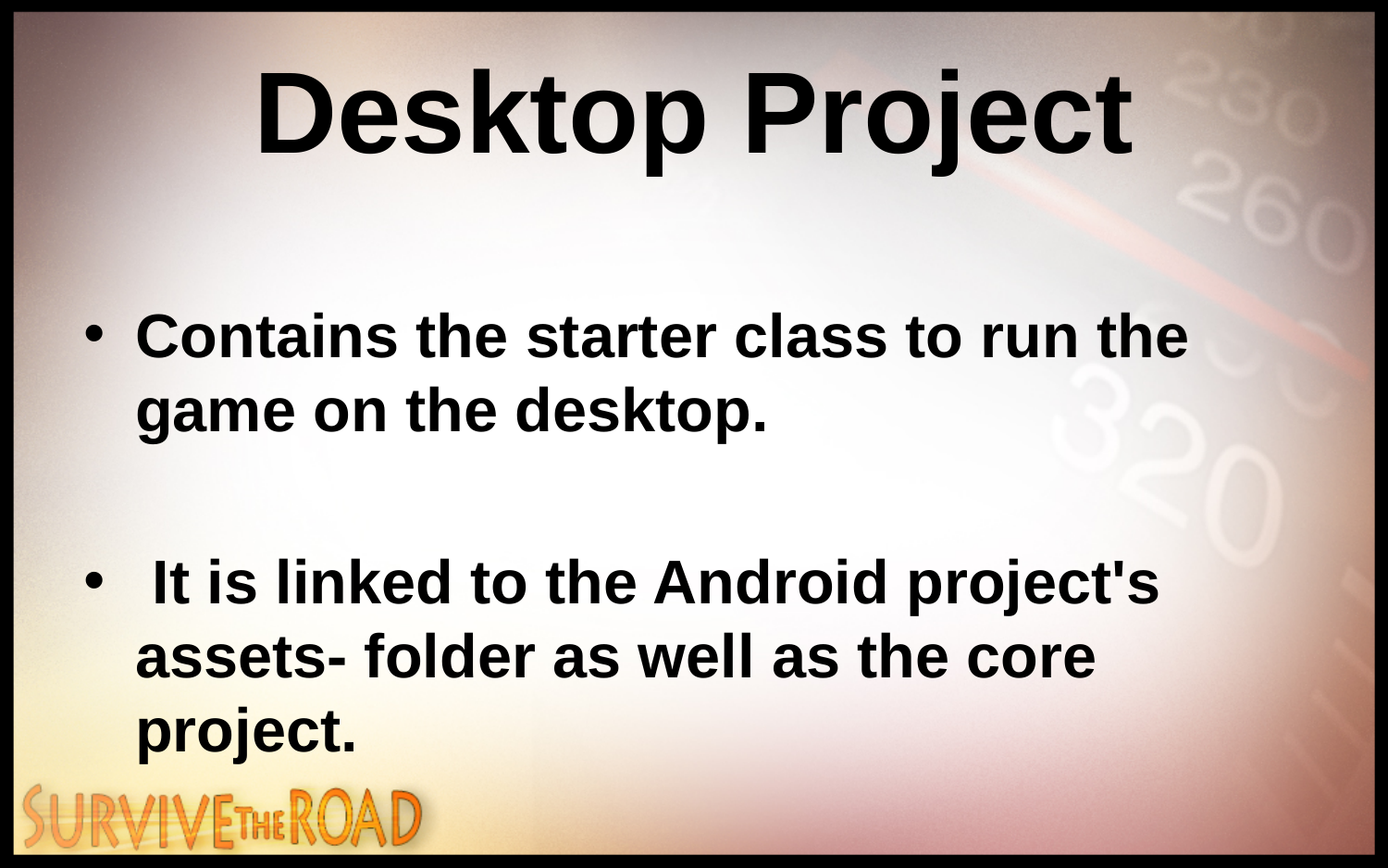

# Desktop Project

Contains the starter class to run the game on the desktop.

 It is linked to the Android project's assets- folder as well as the core project.